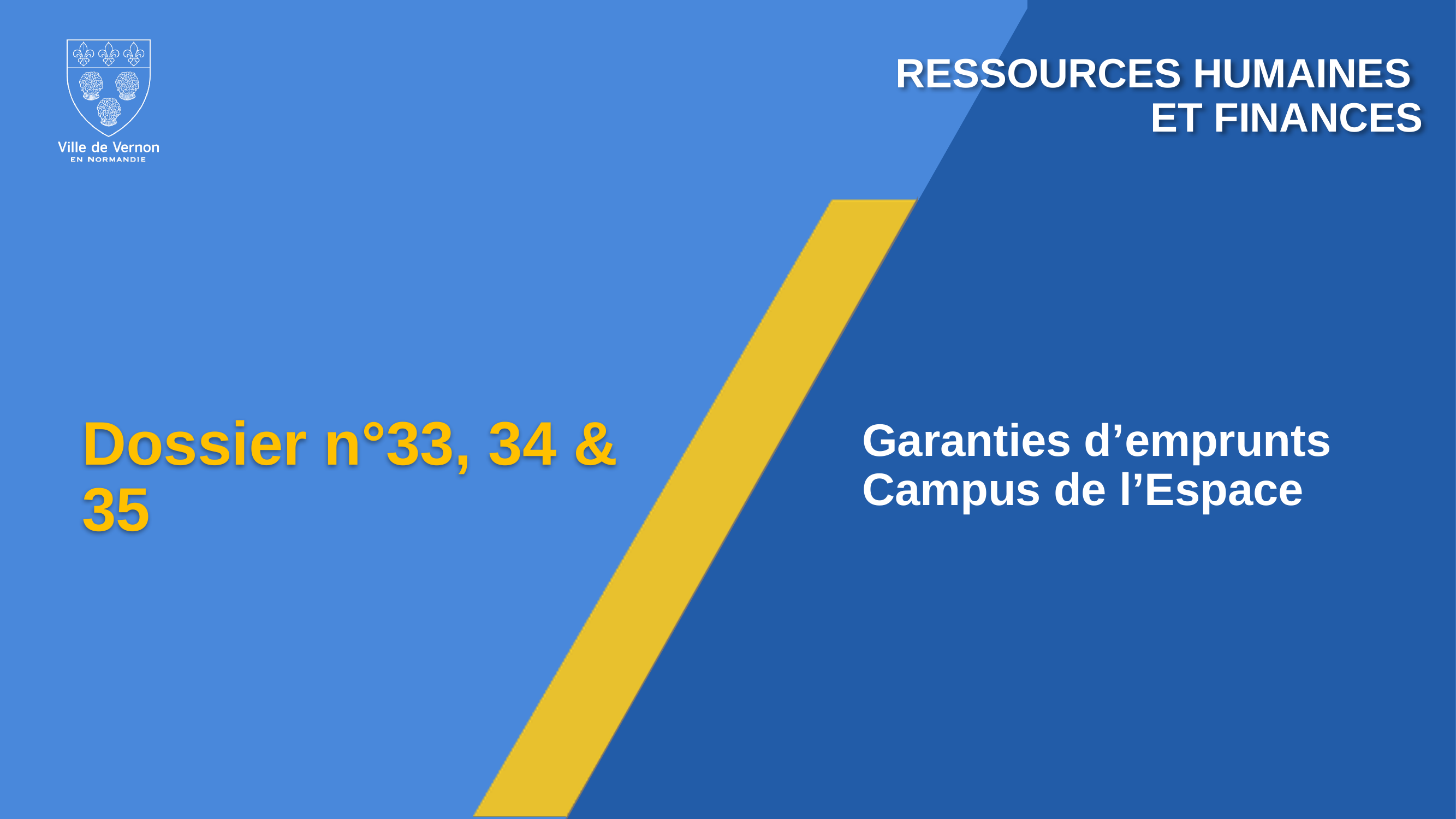

RESSOURCES HUMAINES
ET FINANCES
Dossier n°33, 34 & 35
Garanties d’emprunts
Campus de l’Espace